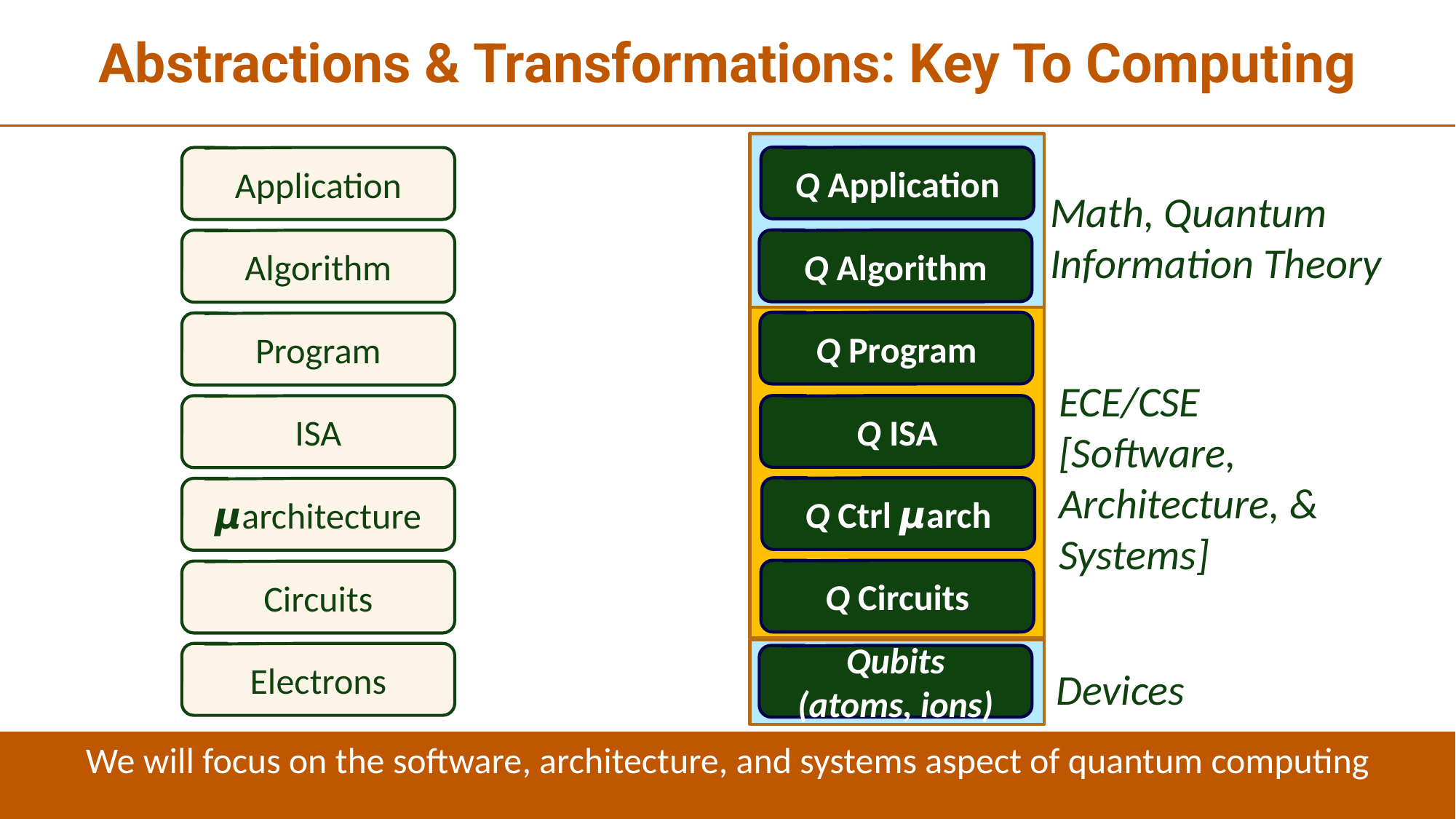

Abstractions & Transformations: Key To Computing

Q Application
Q Algorithm
Q Program
Q ISA
Q Ctrl 𝞵arch
Q Circuits
Qubits
(atoms, ions)
Application
Algorithm
Program
ISA
𝞵architecture
Circuits
Electrons
Math, Quantum Information Theory

ECE/CSE
[Software, Architecture, & Systems]

Devices
We will focus on the software, architecture, and systems aspect of quantum computing